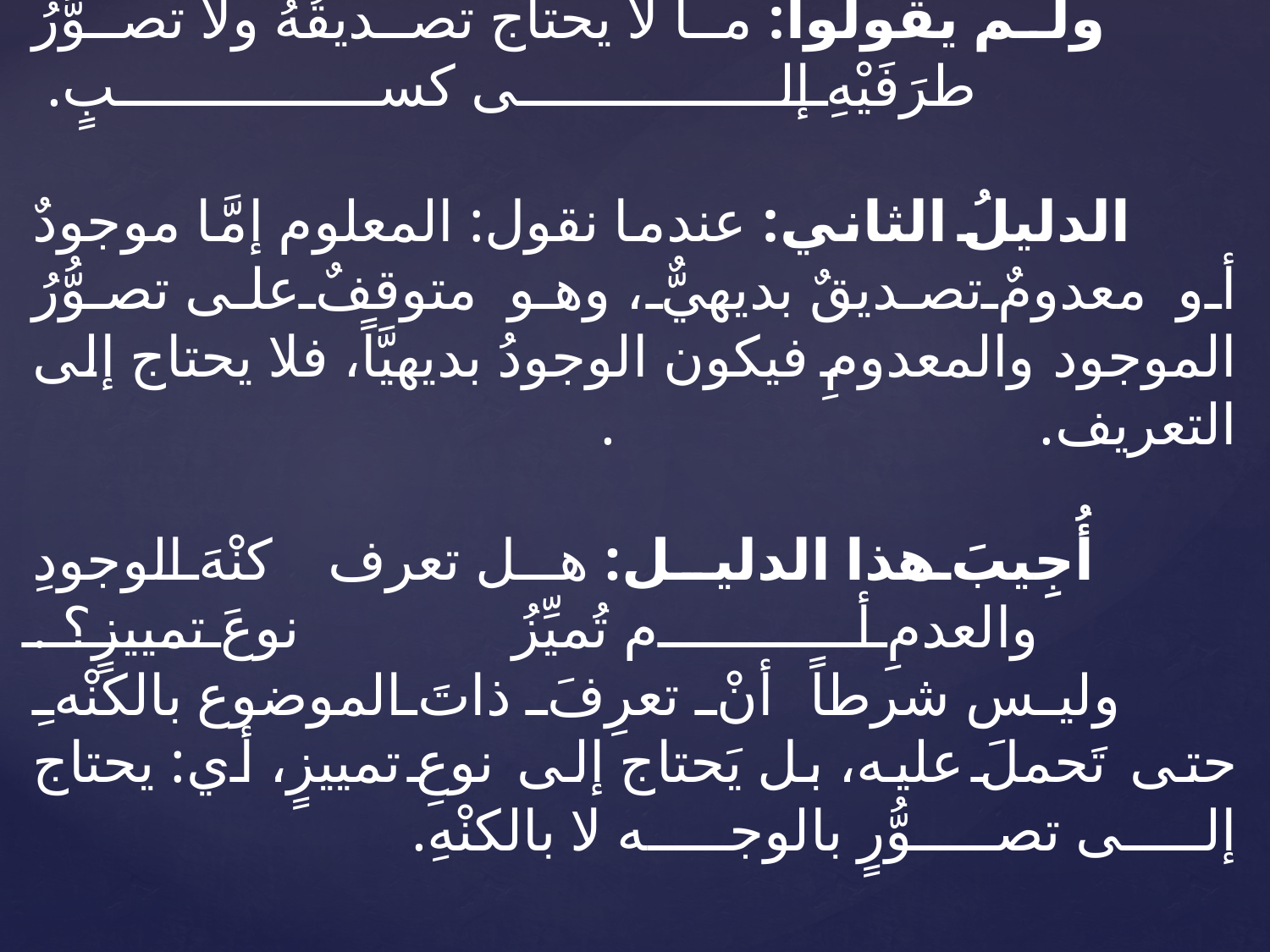

# ومن ثَـمَّة قالوا: إنَّ البديهيَّ الأوليَّ ما لا يحتاج تصديقُه بعد تصوُّرِ الطرفَين إلى كسبٍ.                                   . ولم يقولوا: ما لا يحتاج تصديقُهُ ولا تصوُّرُ طرَفَيْهِ إلى كسبٍ. الدليلُ الثاني: عندما نقول: المعلوم إمَّا موجودٌ أو معدومٌ تصديقٌ بديهيٌّ، وهو متوقفٌ على تصوُّرُ الموجود والمعدومِ فيكون الوجودُ بديهيَّاً، فلا يحتاج إلى التعريف.                             . أُجِيبَ هذا الدليل: هل تعرف كنْهَ الوجودِ والعدمِ أم تُميِّزُ نوعَ تمييزٍ؟ . وليس شرطاً أنْ تعرِفَ ذاتَ الموضوع بالكنْهِ حتى تَحملَ عليه، بل يَحتاج إلى نوعِ تمييزٍ، أي: يحتاج إلى تصوُّرٍ بالوجه لا بالكنْهِ.